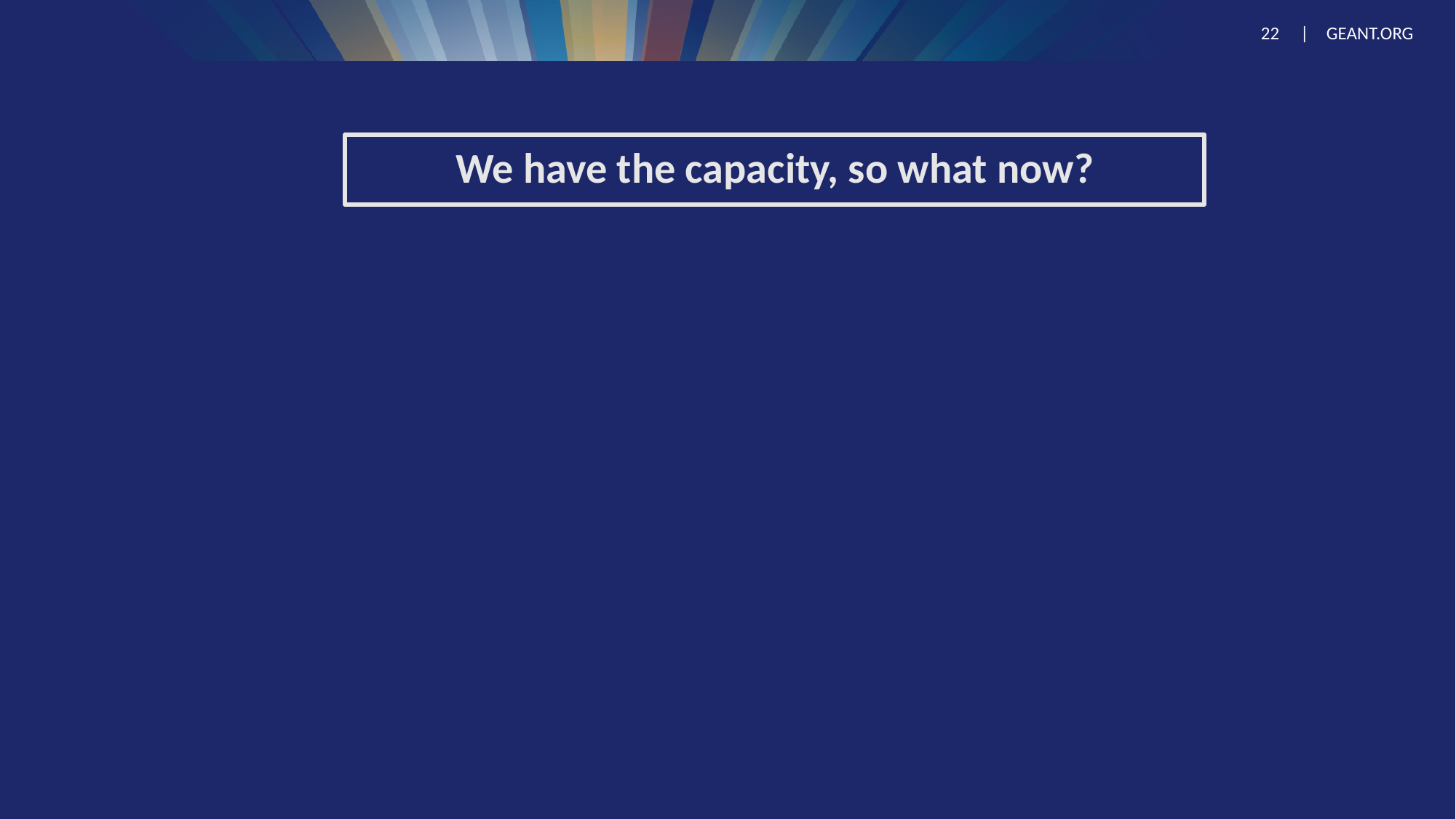

# We have the capacity, so what now?